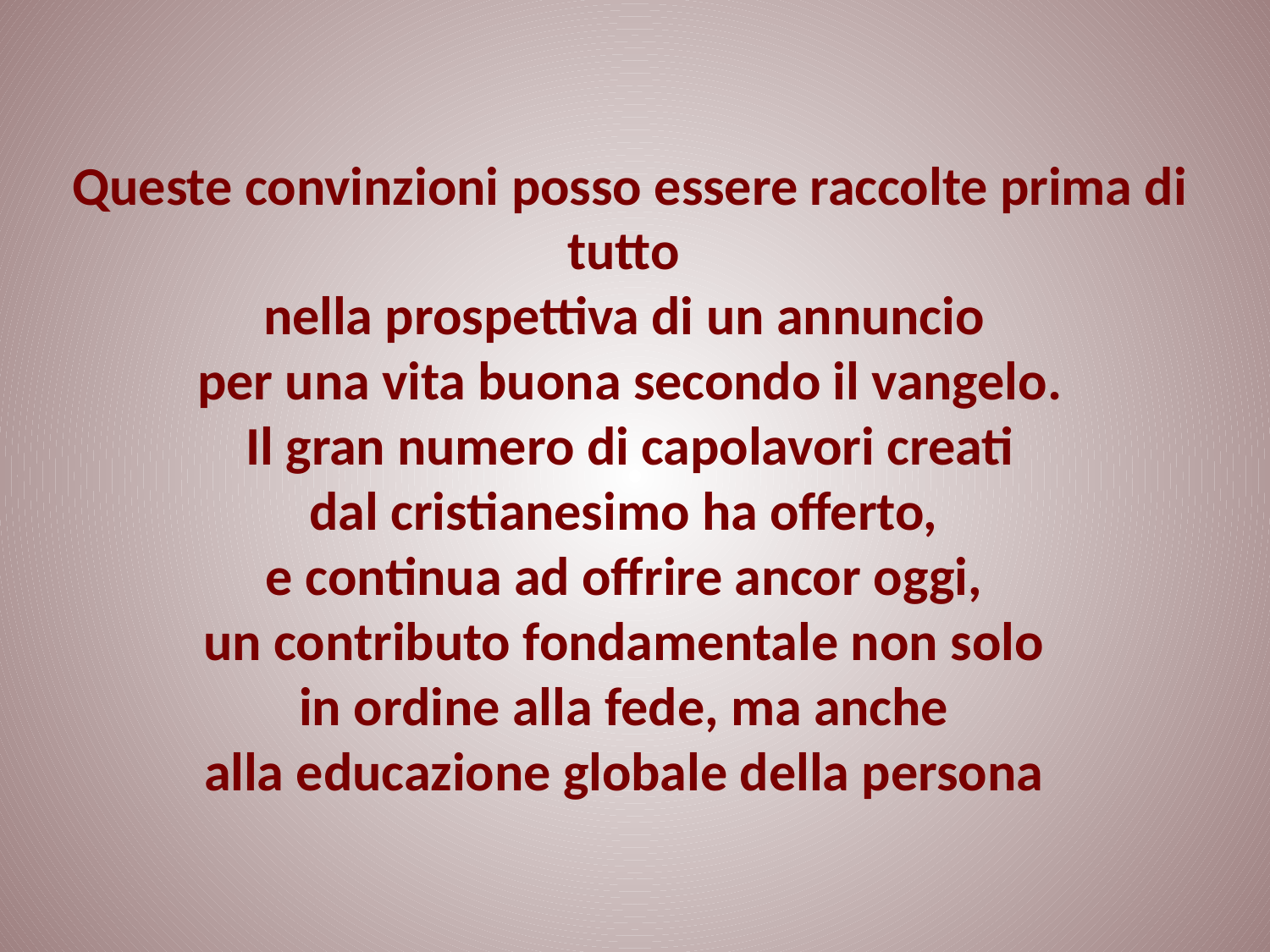

# Queste convinzioni posso essere raccolte prima di tutto nella prospettiva di un annuncio per una vita buona secondo il vangelo. Il gran numero di capolavori creati dal cristianesimo ha offerto, e continua ad offrire ancor oggi, un contributo fondamentale non solo in ordine alla fede, ma anche alla educazione globale della persona